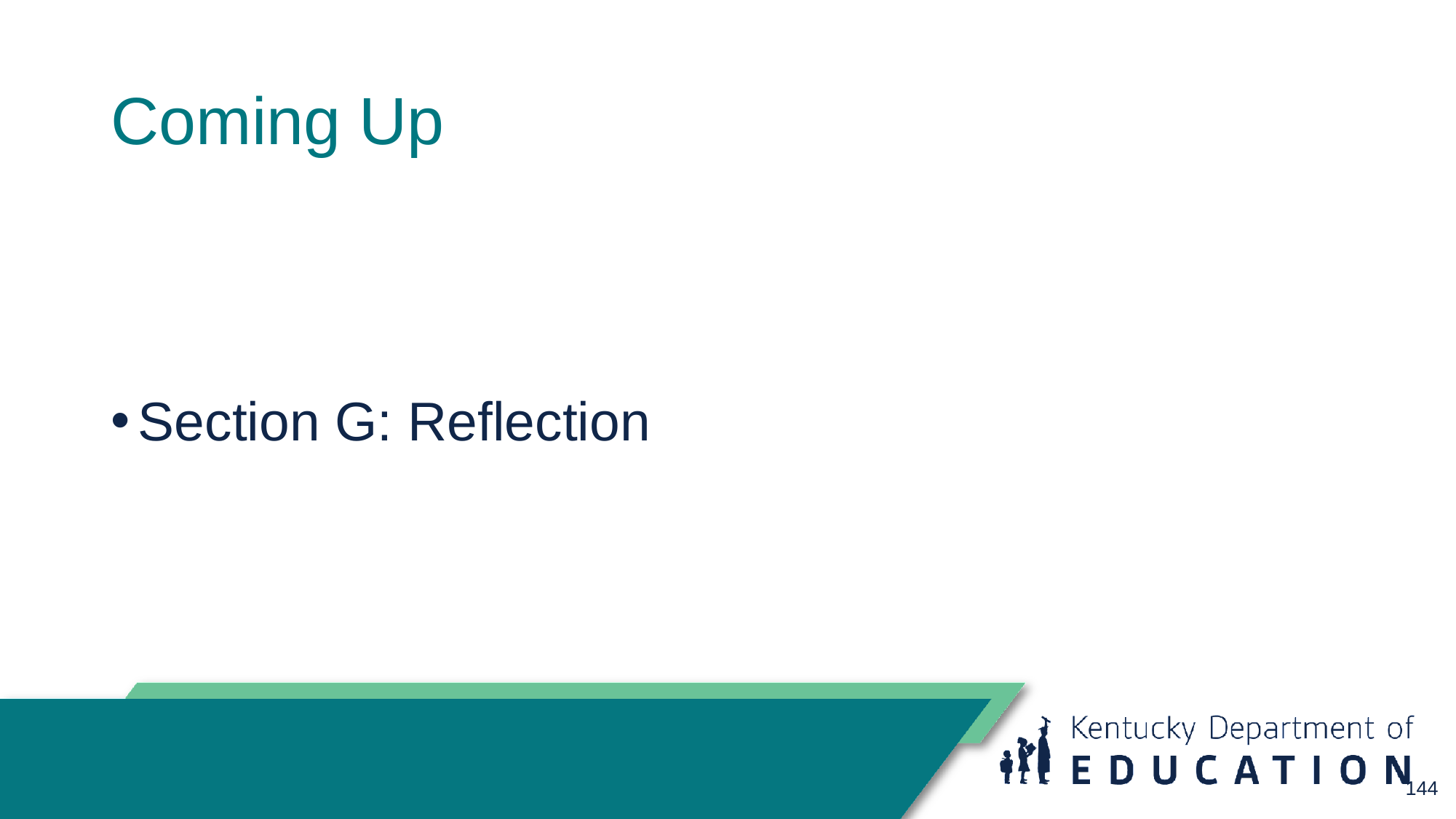

# Coming Up
Section G: Reflection

144